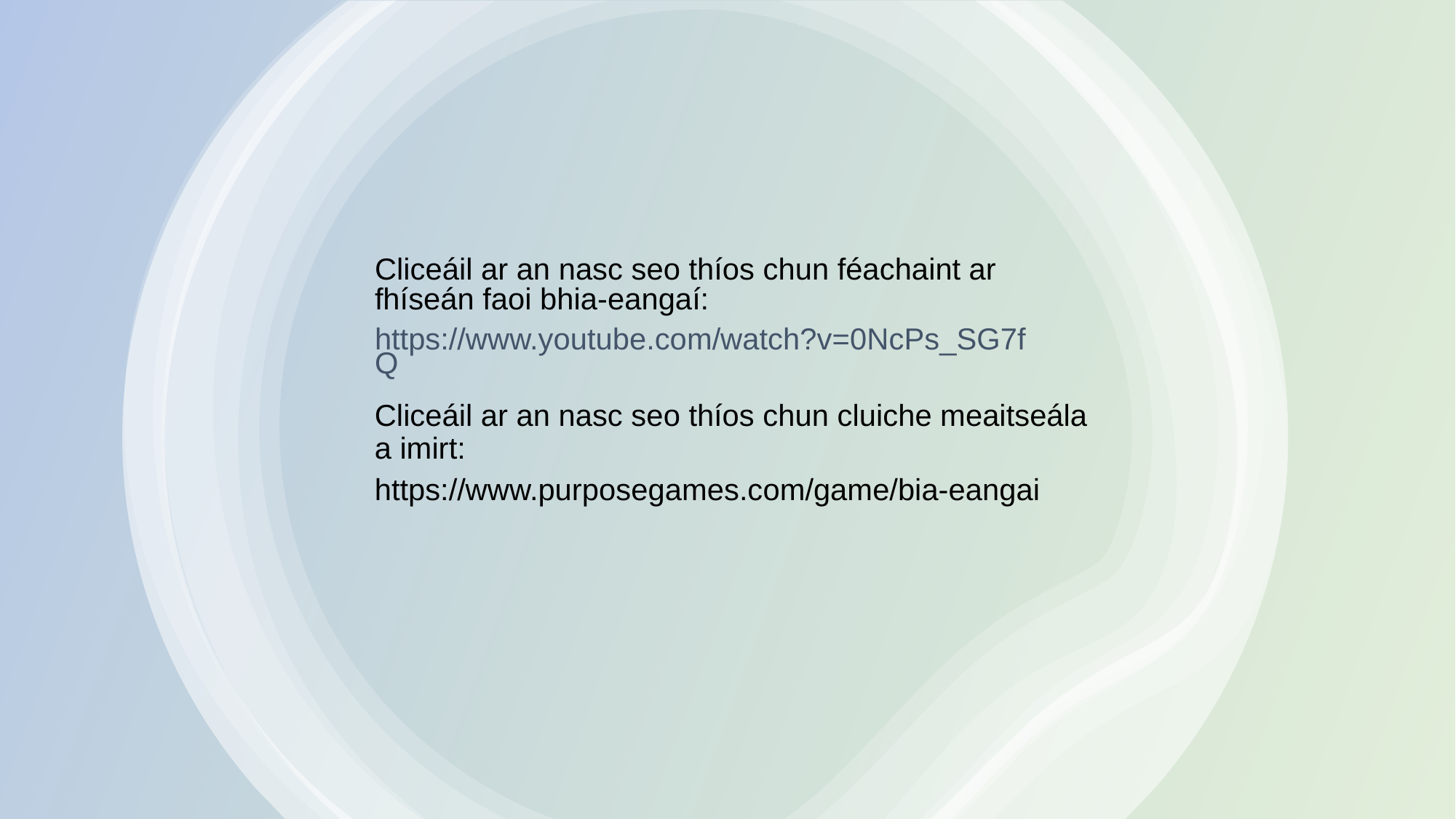

Cliceáil ar an nasc seo thíos chun féachaint ar fhíseán faoi bhia-eangaí:
https://www.youtube.com/watch?v=0NcPs_SG7fQ
Cliceáil ar an nasc seo thíos chun cluiche meaitseála a imirt:
https://www.purposegames.com/game/bia-eangai